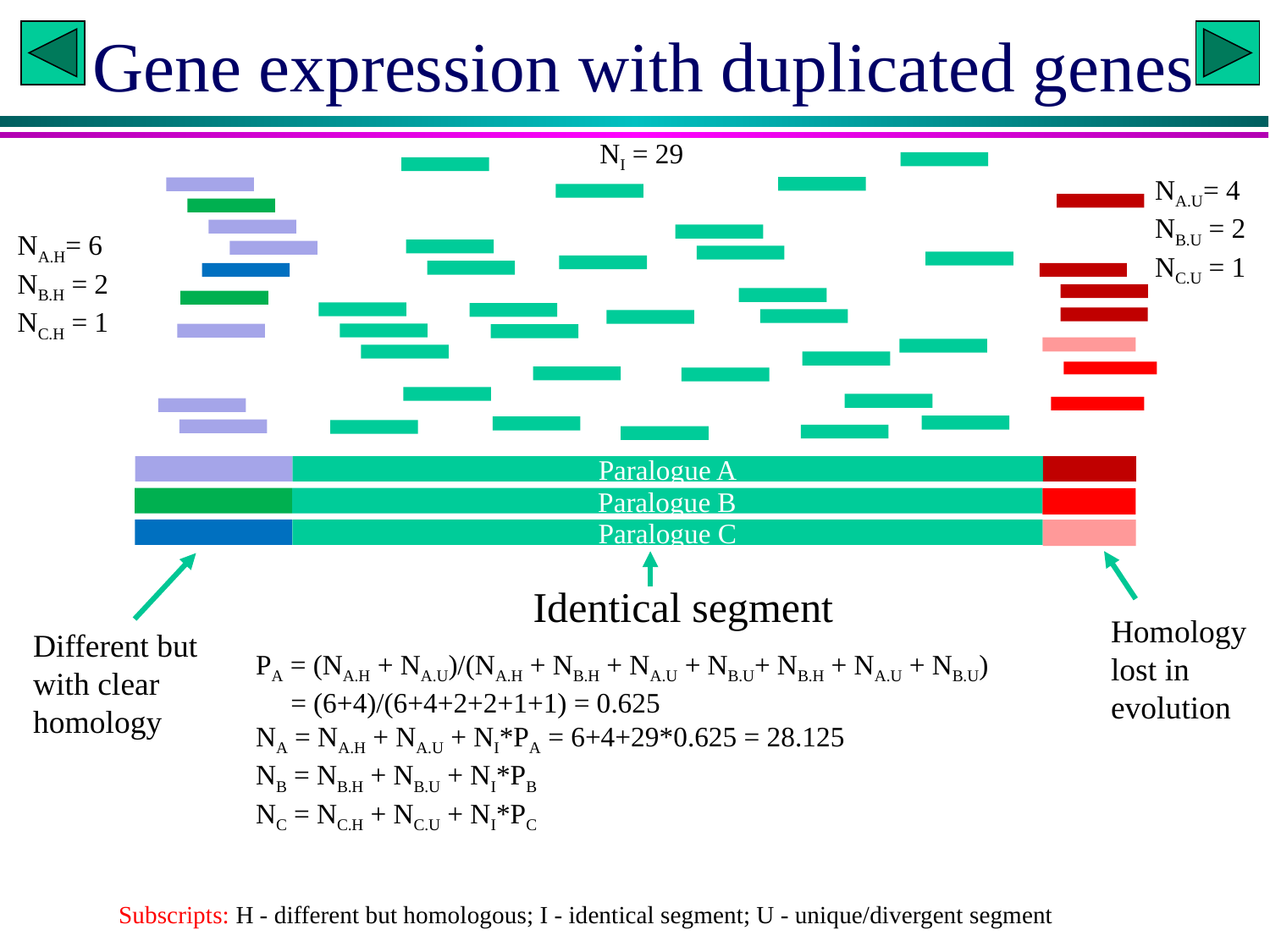

# Gene expression with duplicated genes
NI = 29

NA.U= 4
NB.U = 2
NC.U = 1

NA.H= 6
NB.H = 2
NC.H = 1

Paralogue A

Paralogue B

Paralogue C
Identical segment
Homology lost in evolution
Different but with clear homology
PA  = (NA.H + NA.U)/(NA.H + NB.H + NA.U + NB.U+ NB.H + NA.U + NB.U)
     = (6+4)/(6+4+2+2+1+1) = 0.625
NA = NA.H + NA.U + NI*PA = 6+4+29*0.625 = 28.125
NB = NB.H + NB.U + NI*PB
NC = NC.H + NC.U + NI*PC
Subscripts: H - different but homologous; I - identical segment; U - unique/divergent segment